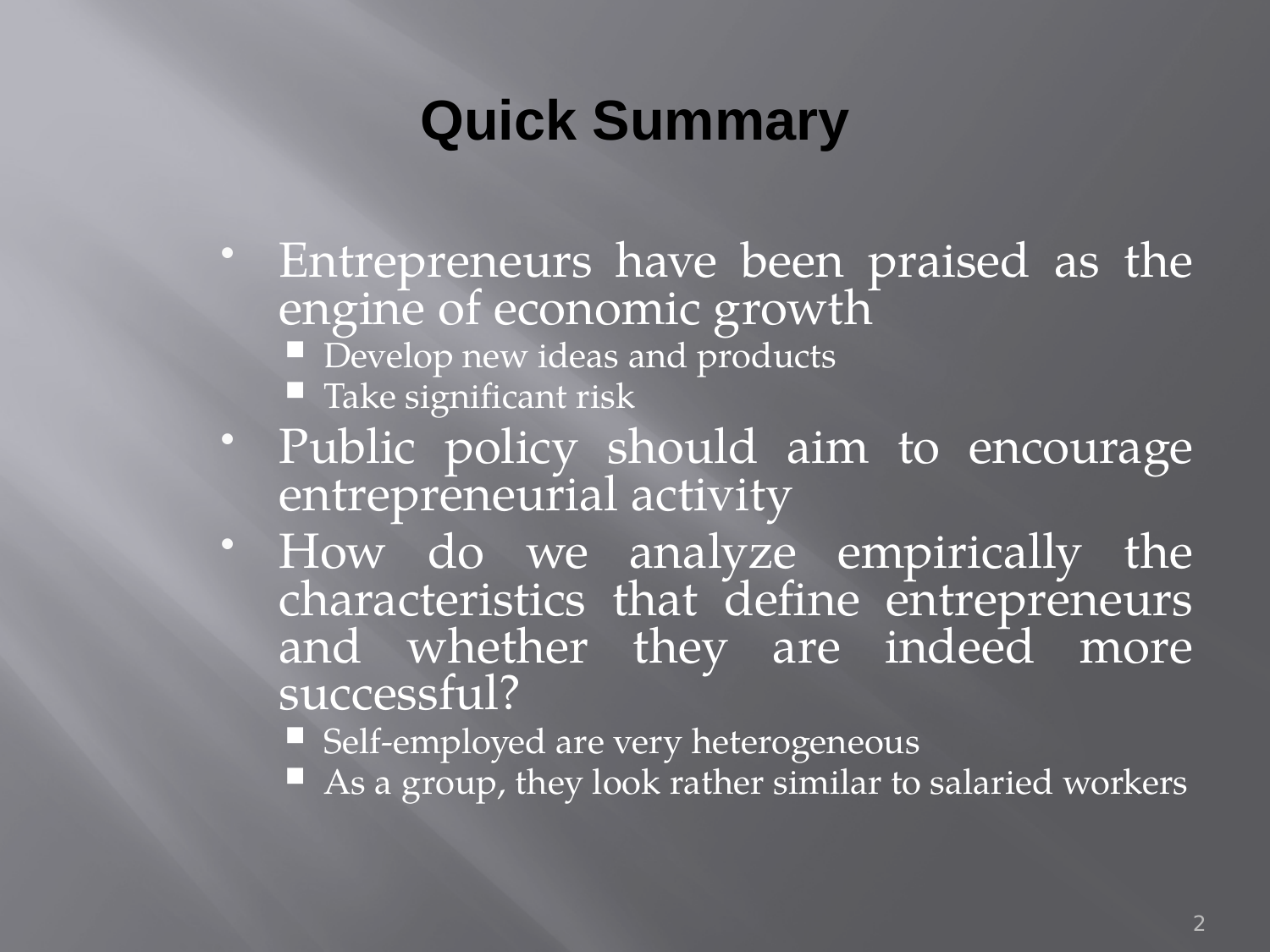

# Quick Summary
Entrepreneurs have been praised as the engine of economic growth
Develop new ideas and products
Take significant risk
Public policy should aim to encourage entrepreneurial activity
How do we analyze empirically the characteristics that define entrepreneurs and whether they are indeed more successful?
Self-employed are very heterogeneous
As a group, they look rather similar to salaried workers
2